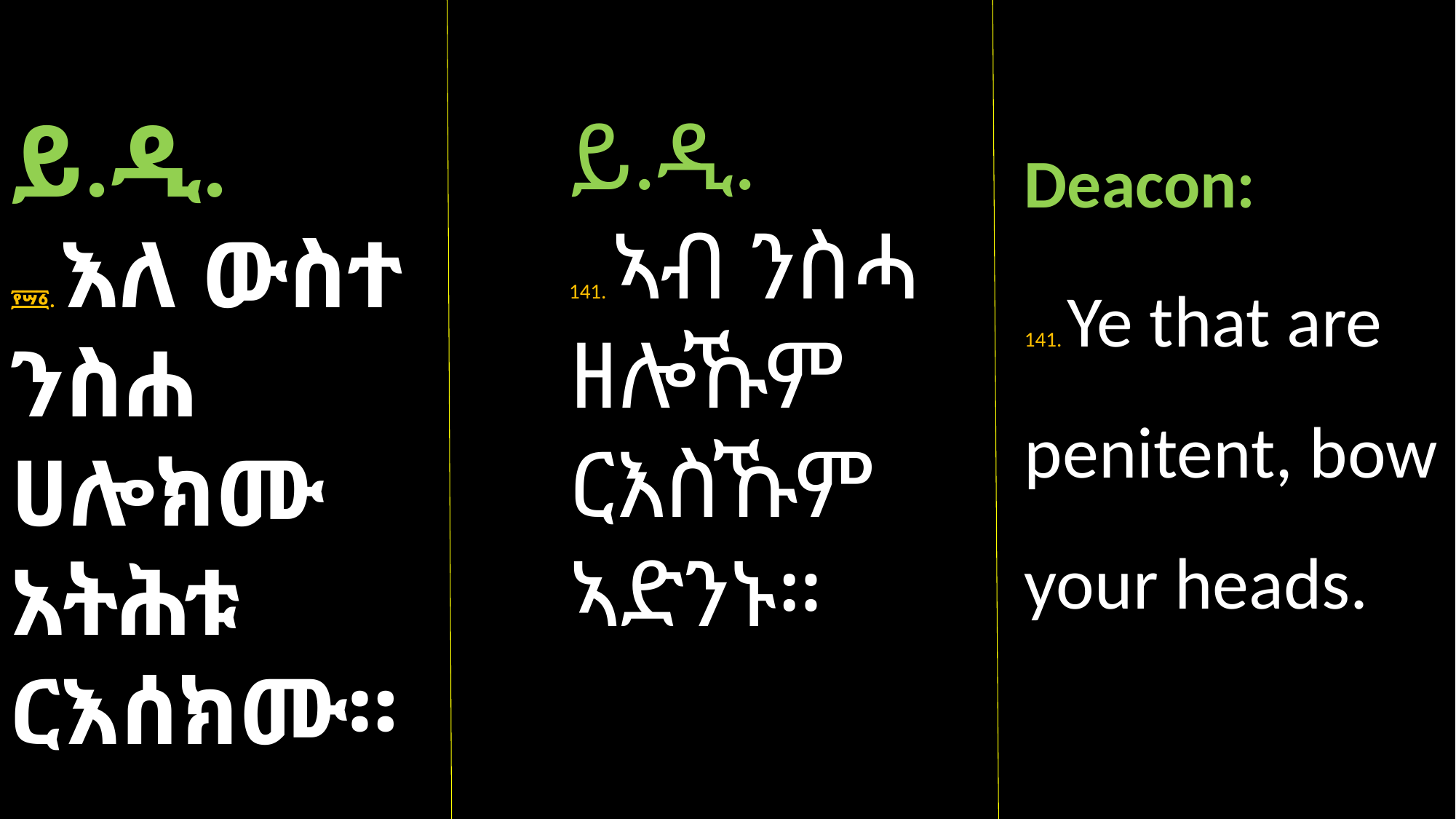

ይ.ዲ.
፻፵፩. እለ ውስተ ንስሐ ሀሎክሙ አትሕቱ ርእሰክሙ።
ይ.ዲ.
141. ኣብ ንስሓ ዘሎኹም ርእስኹም ኣድንኑ።

Deacon:
141. Ye that are penitent, bow your heads.